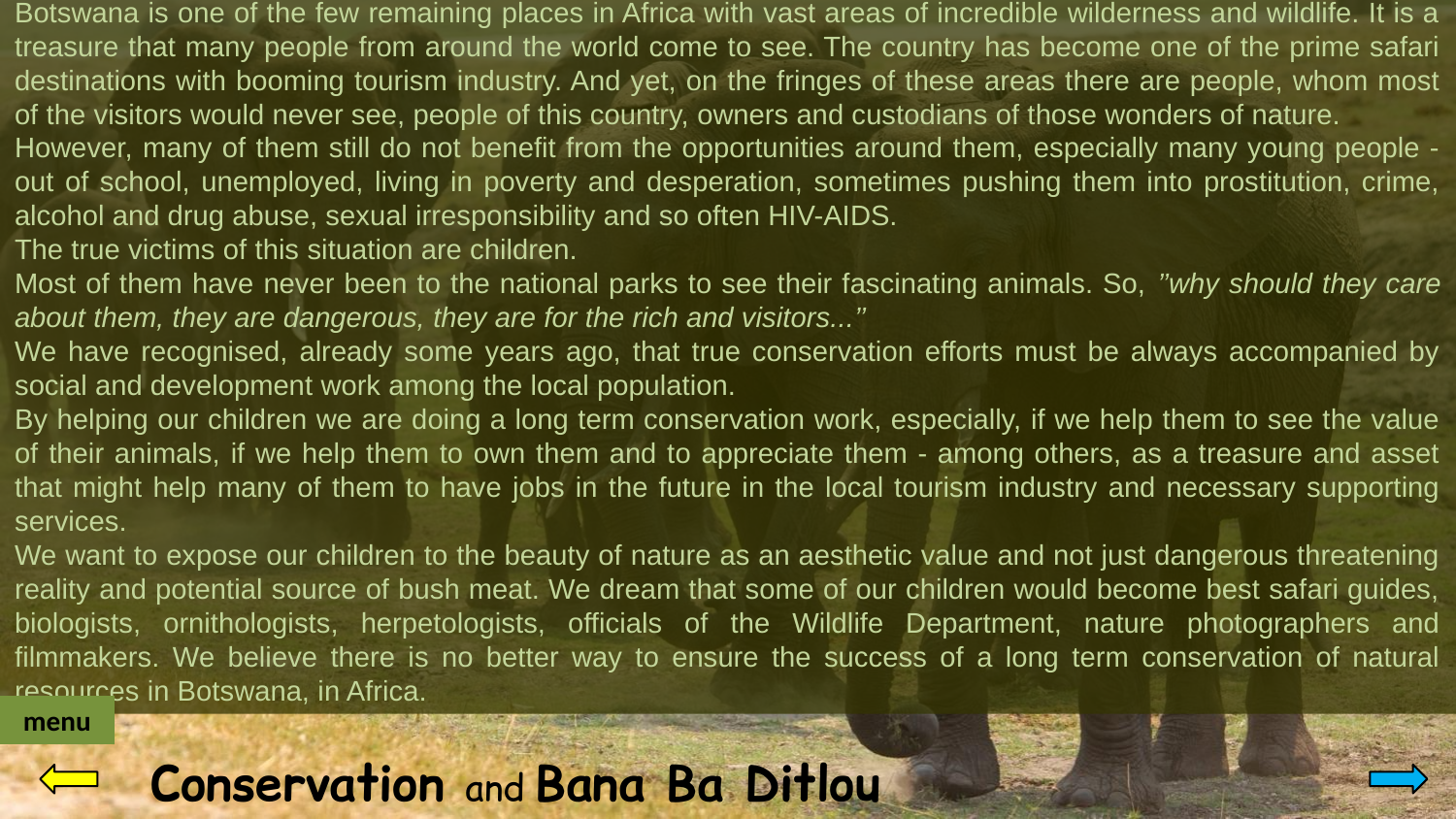

Botswana is one of the few remaining places in Africa with vast areas of incredible wilderness and wildlife. It is a treasure that many people from around the world come to see. The country has become one of the prime safari destinations with booming tourism industry. And yet, on the fringes of these areas there are people, whom most of the visitors would never see, people of this country, owners and custodians of those wonders of nature.
However, many of them still do not benefit from the opportunities around them, especially many young people - out of school, unemployed, living in poverty and desperation, sometimes pushing them into prostitution, crime, alcohol and drug abuse, sexual irresponsibility and so often HIV-AIDS.
The true victims of this situation are children.
Most of them have never been to the national parks to see their fascinating animals. So, ’’why should they care about them, they are dangerous, they are for the rich and visitors...’’
We have recognised, already some years ago, that true conservation efforts must be always accompanied by social and development work among the local population.
By helping our children we are doing a long term conservation work, especially, if we help them to see the value of their animals, if we help them to own them and to appreciate them - among others, as a treasure and asset that might help many of them to have jobs in the future in the local tourism industry and necessary supporting services.
We want to expose our children to the beauty of nature as an aesthetic value and not just dangerous threatening reality and potential source of bush meat. We dream that some of our children would become best safari guides, biologists, ornithologists, herpetologists, officials of the Wildlife Department, nature photographers and filmmakers. We believe there is no better way to ensure the success of a long term conservation of natural resources in Botswana, in Africa.
menu
Conservation and Bana Ba Ditlou